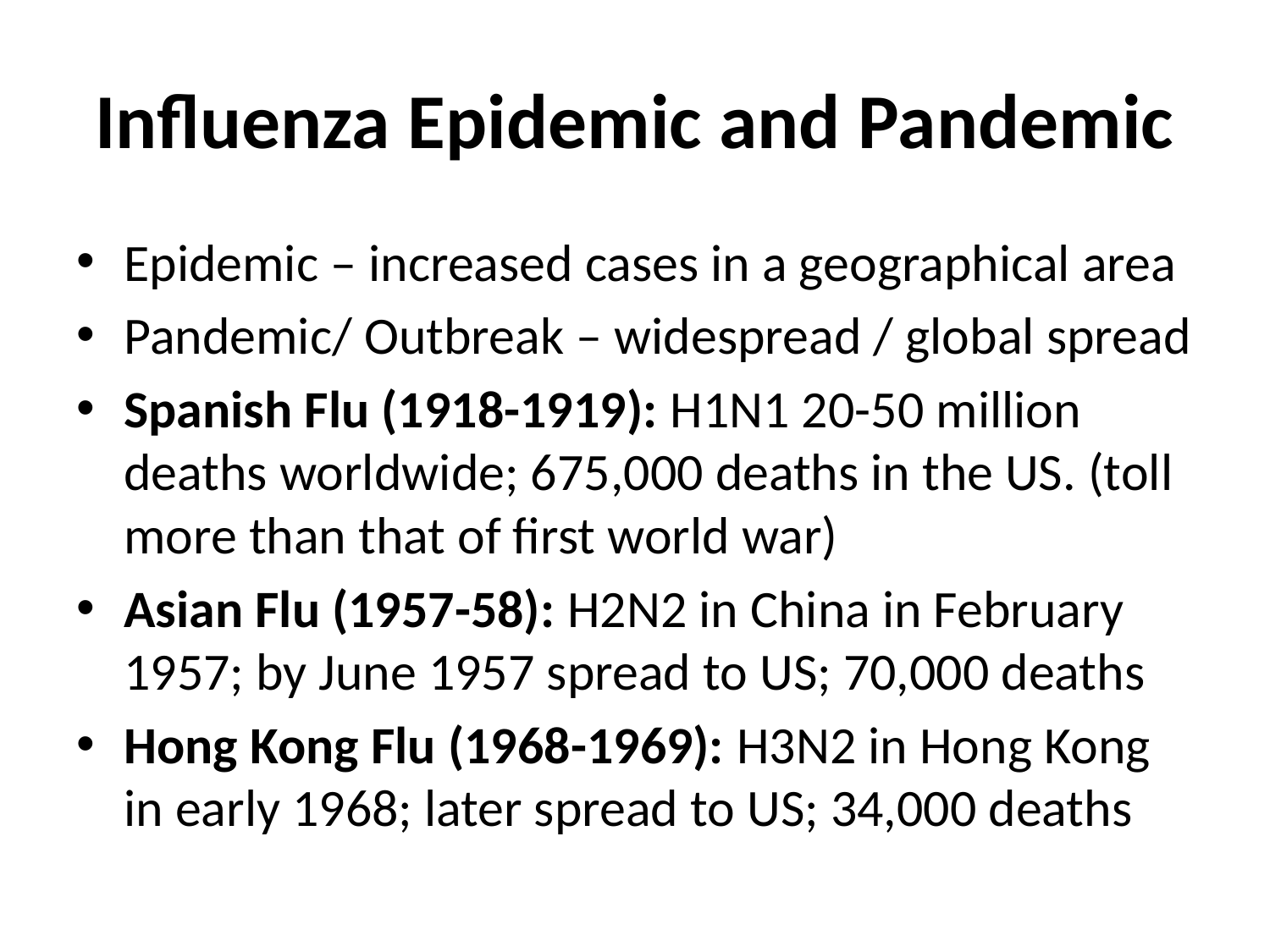

# Influenza Epidemic and Pandemic
Epidemic – increased cases in a geographical area
Pandemic/ Outbreak – widespread / global spread
Spanish Flu (1918-1919): H1N1 20-50 million deaths worldwide; 675,000 deaths in the US. (toll more than that of first world war)
Asian Flu (1957-58): H2N2 in China in February 1957; by June 1957 spread to US; 70,000 deaths
Hong Kong Flu (1968-1969): H3N2 in Hong Kong in early 1968; later spread to US; 34,000 deaths